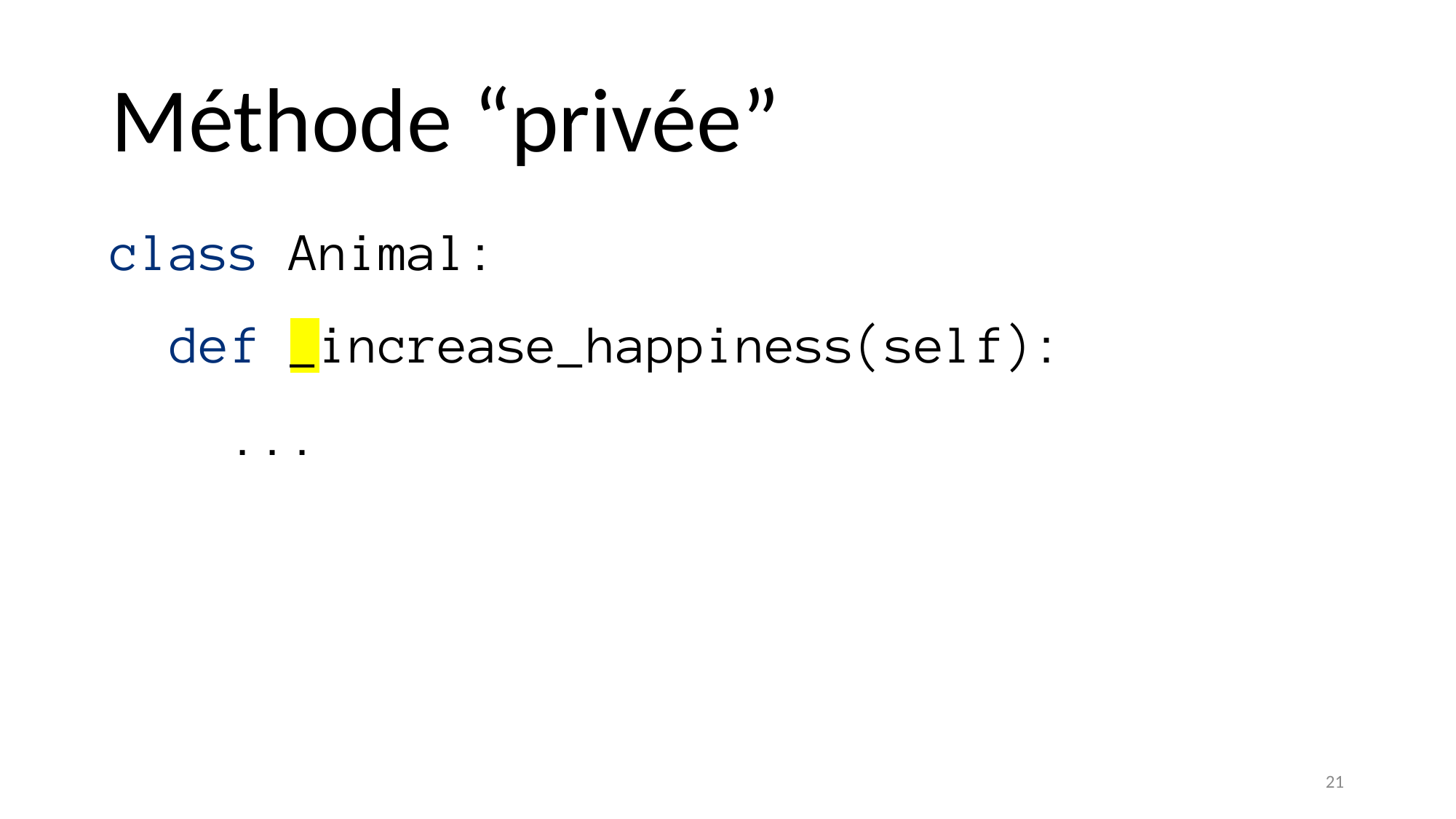

# Méthode “privée”
class Animal:
  def _increase_happiness(self):
    ...
21